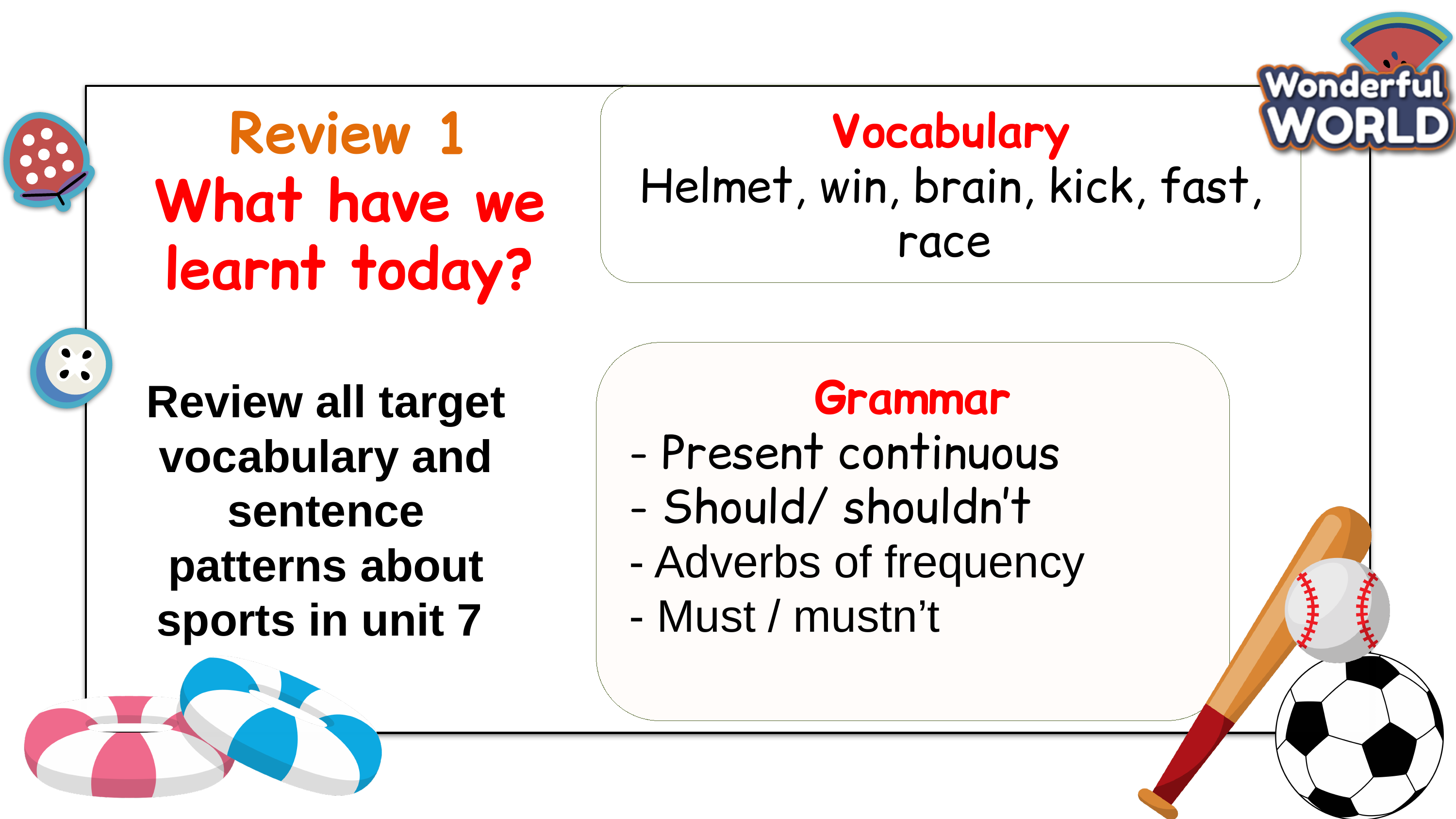

Vocabulary
Helmet, win, brain, kick, fast, race
Review 1
What have we learnt today?
Grammar
- Present continuous
- Should/ shouldn’t
- Adverbs of frequency
- Must / mustn’t

Review all target vocabulary and sentence patterns about sports in unit 7